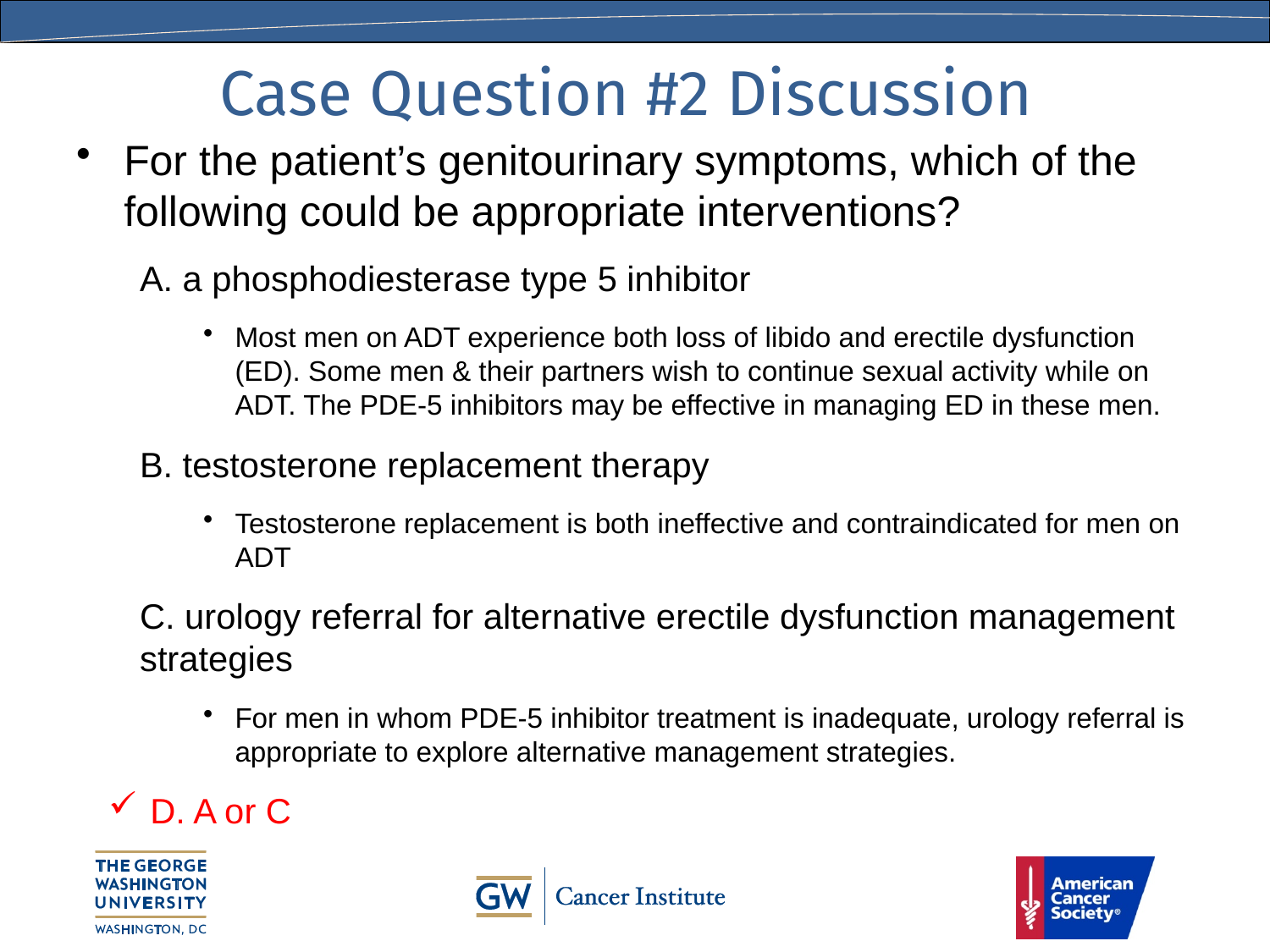

# Case Question #2 Discussion
For the patient’s genitourinary symptoms, which of the following could be appropriate interventions?
A. a phosphodiesterase type 5 inhibitor
Most men on ADT experience both loss of libido and erectile dysfunction (ED). Some men & their partners wish to continue sexual activity while on ADT. The PDE-5 inhibitors may be effective in managing ED in these men.
B. testosterone replacement therapy
Testosterone replacement is both ineffective and contraindicated for men on ADT
C. urology referral for alternative erectile dysfunction management strategies
For men in whom PDE-5 inhibitor treatment is inadequate, urology referral is appropriate to explore alternative management strategies.
 D. A or C